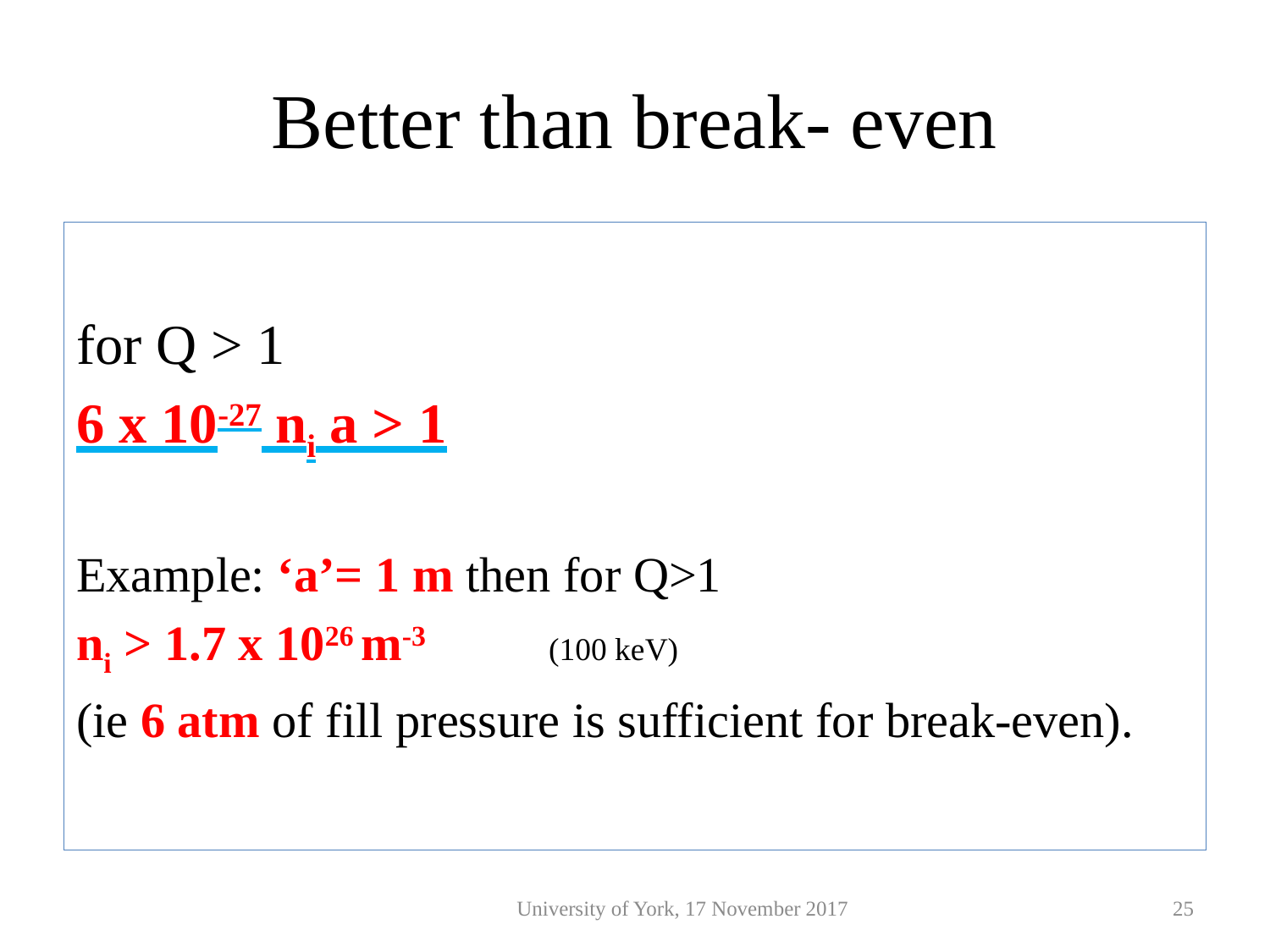

# Better than break- even

for Q > 1
6 x 10-27 ni a > 1

Example: ‘a’= 1 m then for Q>1
ni > 1.7 x 1026 m-3          (100 keV)
(ie 6 atm of fill pressure is sufficient for break-even).
University of York, 17 November 2017
25